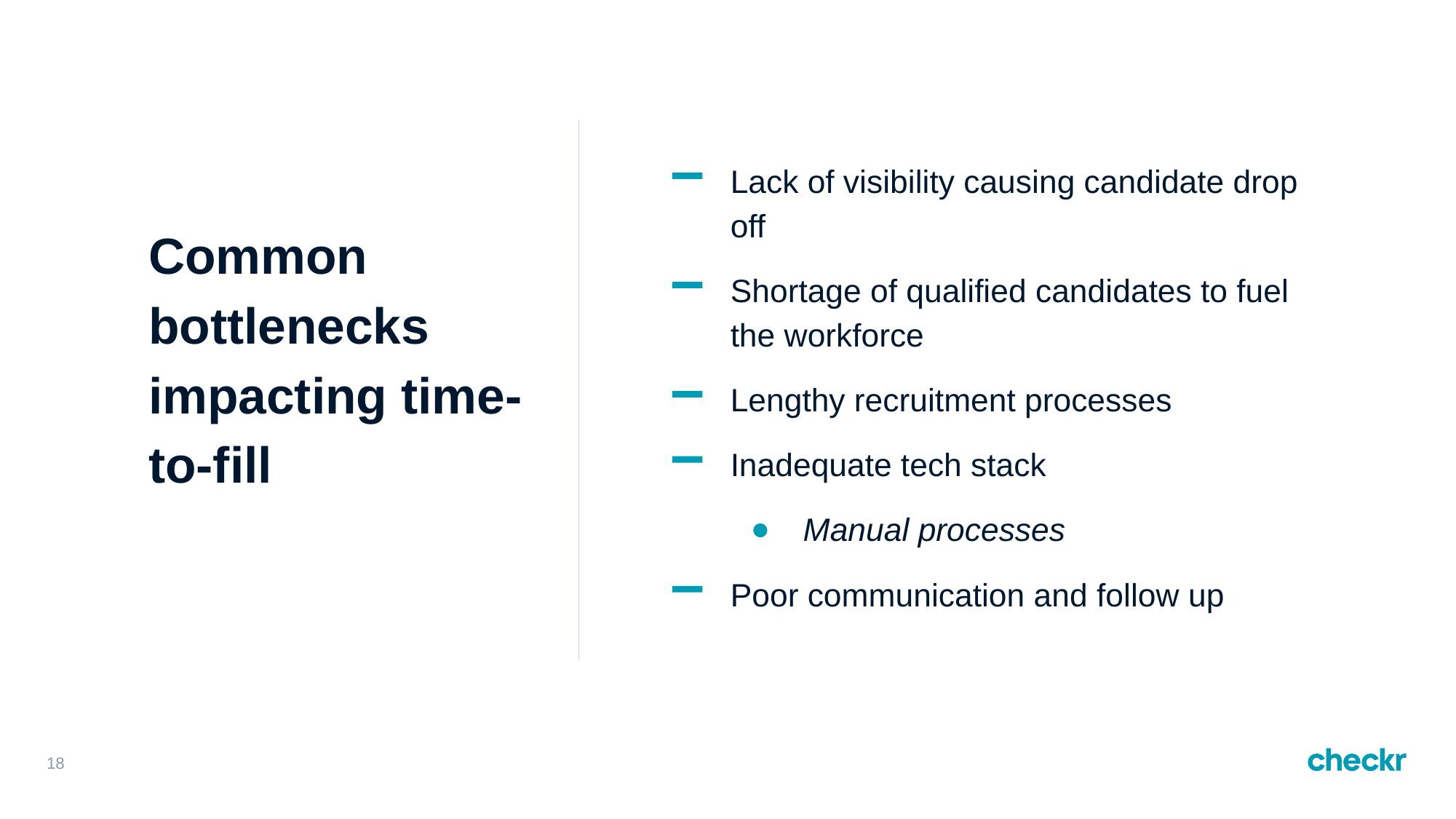

Lack of visibility causing candidate drop off
Shortage of qualified candidates to fuel the workforce
Lengthy recruitment processes
Inadequate tech stack
Manual processes
Poor communication and follow up

Common bottlenecks impacting time-to-fill

18